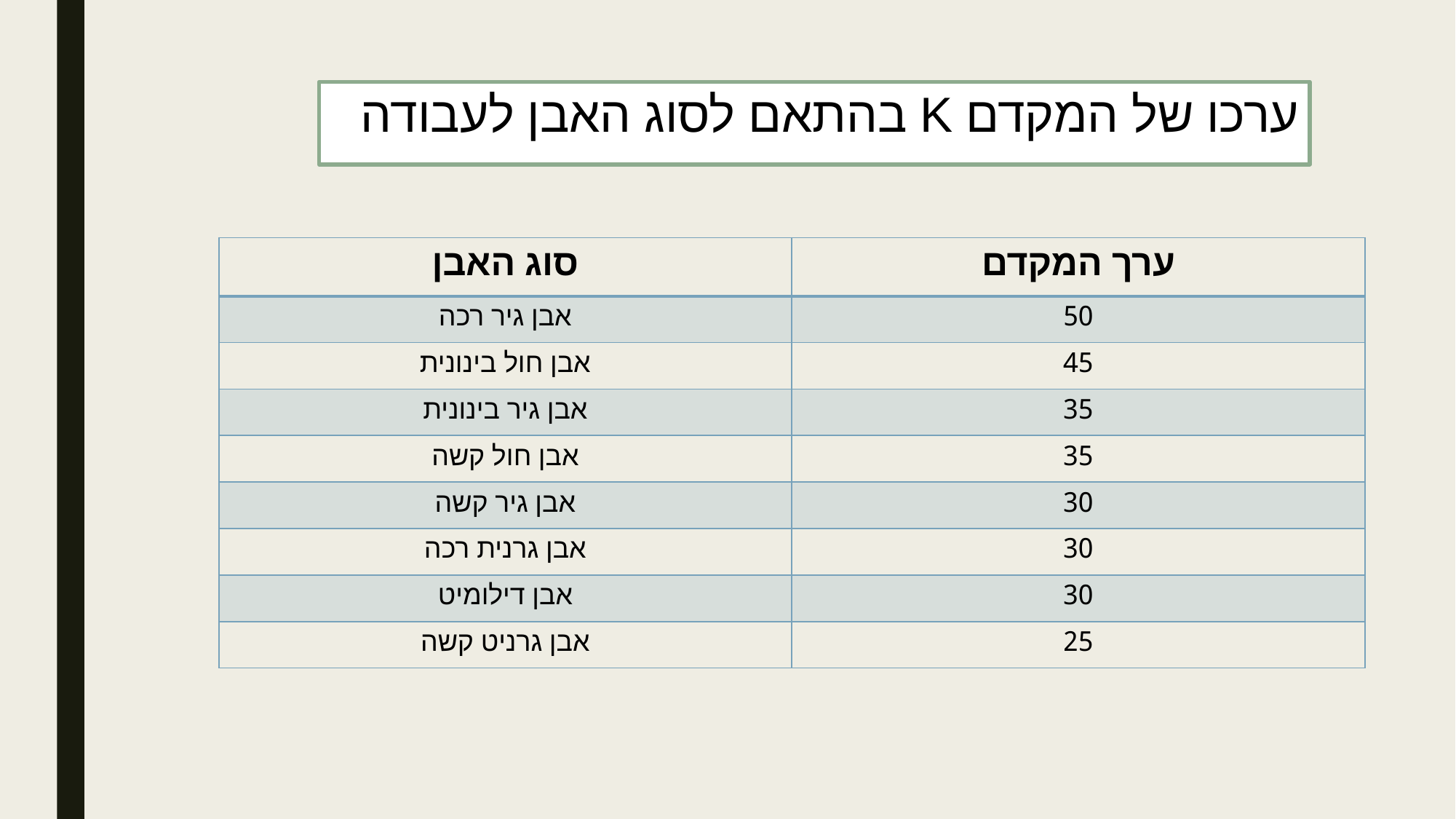

# ערכו של המקדם K בהתאם לסוג האבן לעבודה
| סוג האבן | ערך המקדם |
| --- | --- |
| אבן גיר רכה | 50 |
| אבן חול בינונית | 45 |
| אבן גיר בינונית | 35 |
| אבן חול קשה | 35 |
| אבן גיר קשה | 30 |
| אבן גרנית רכה | 30 |
| אבן דילומיט | 30 |
| אבן גרניט קשה | 25 |